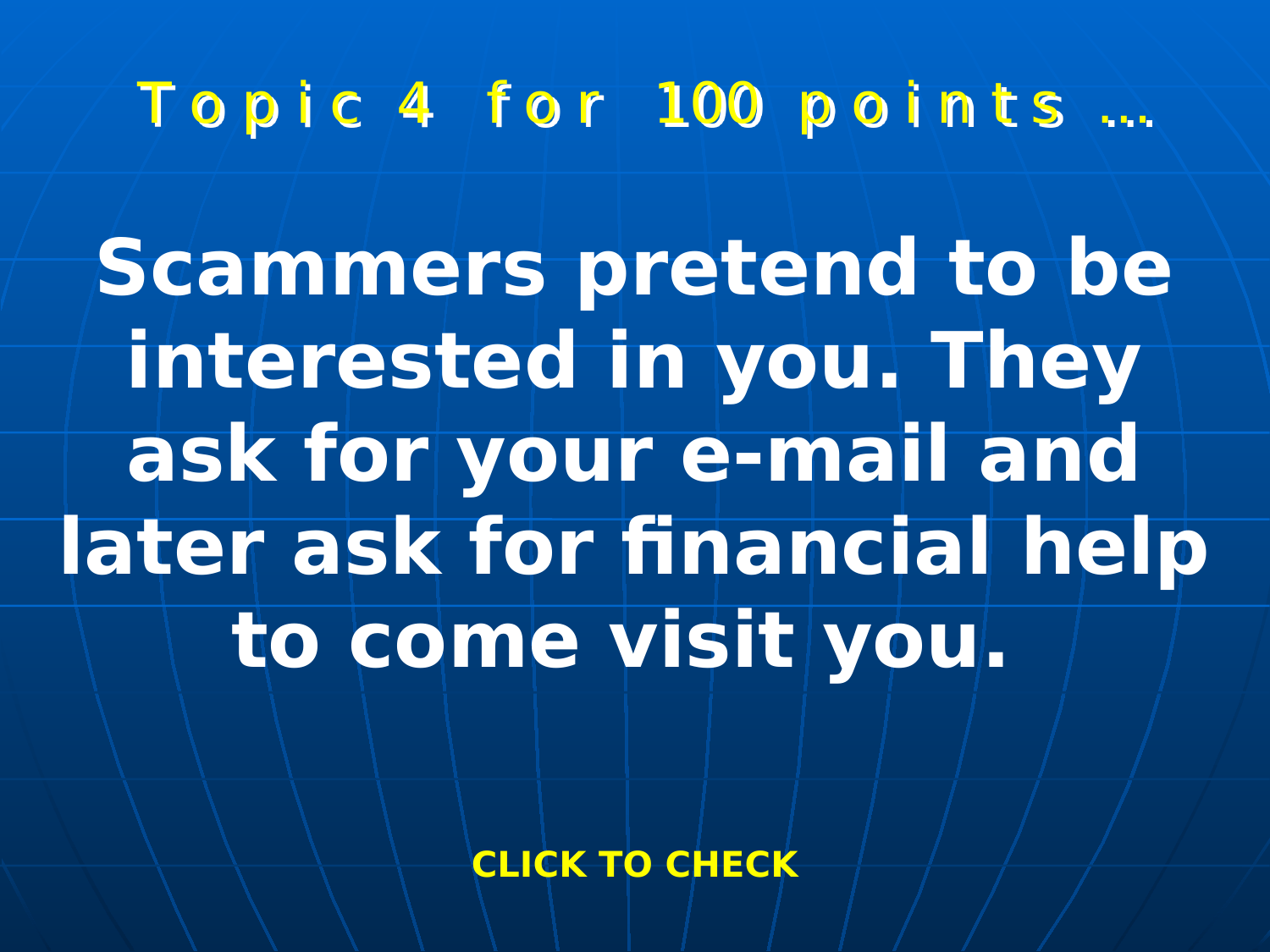

T o p i c  4   f o r   100  p o i n t s  …
Scammers pretend to be interested in you. They ask for your e-mail and later ask for financial help to come visit you.
CLICK TO CHECK